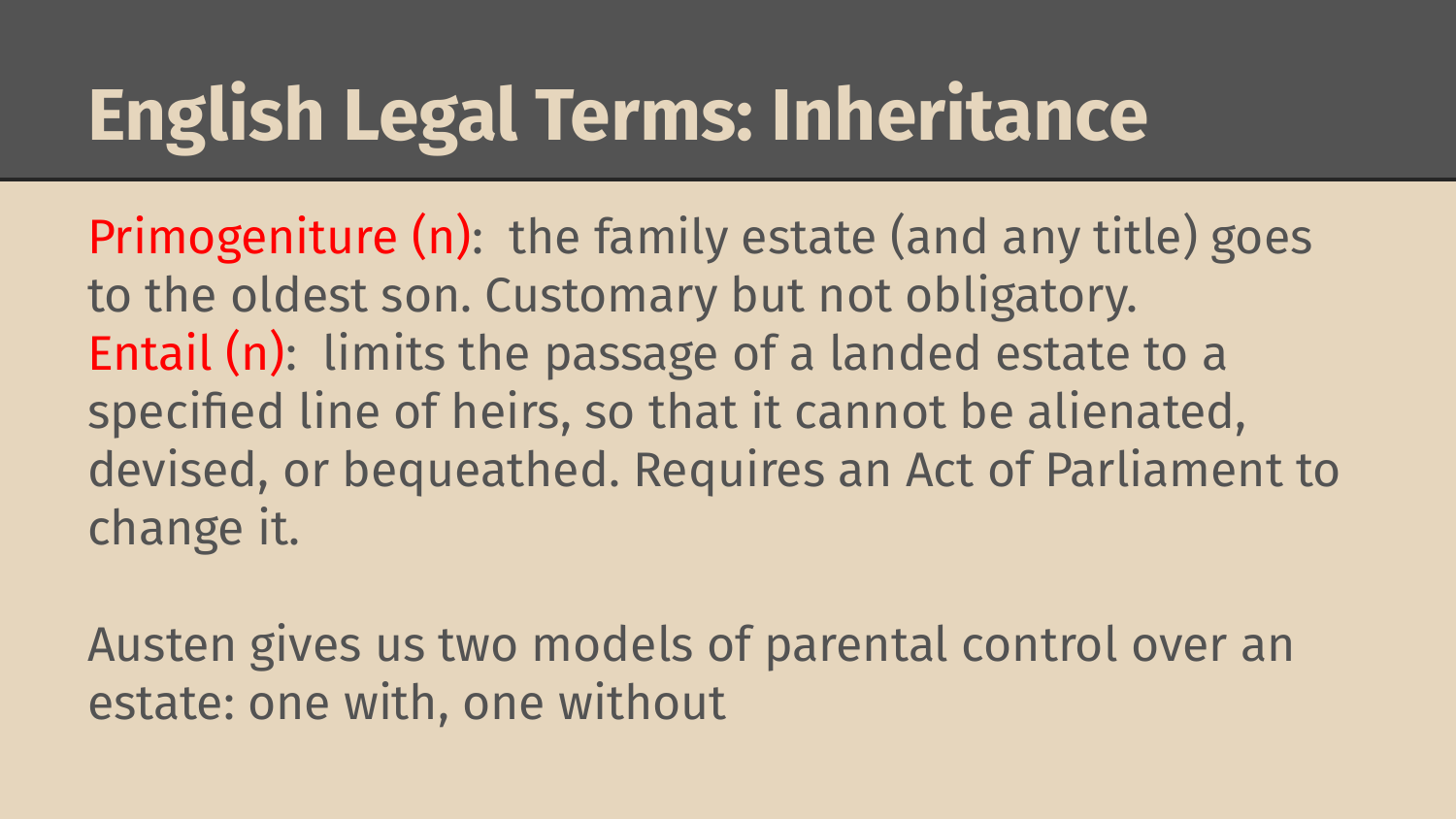

# English Legal Terms: Inheritance
Primogeniture (n):  the family estate (and any title) goes to the oldest son. Customary but not obligatory.
Entail (n):  limits the passage of a landed estate to a specified line of heirs, so that it cannot be alienated, devised, or bequeathed. Requires an Act of Parliament to change it.

Austen gives us two models of parental control over an estate: one with, one without